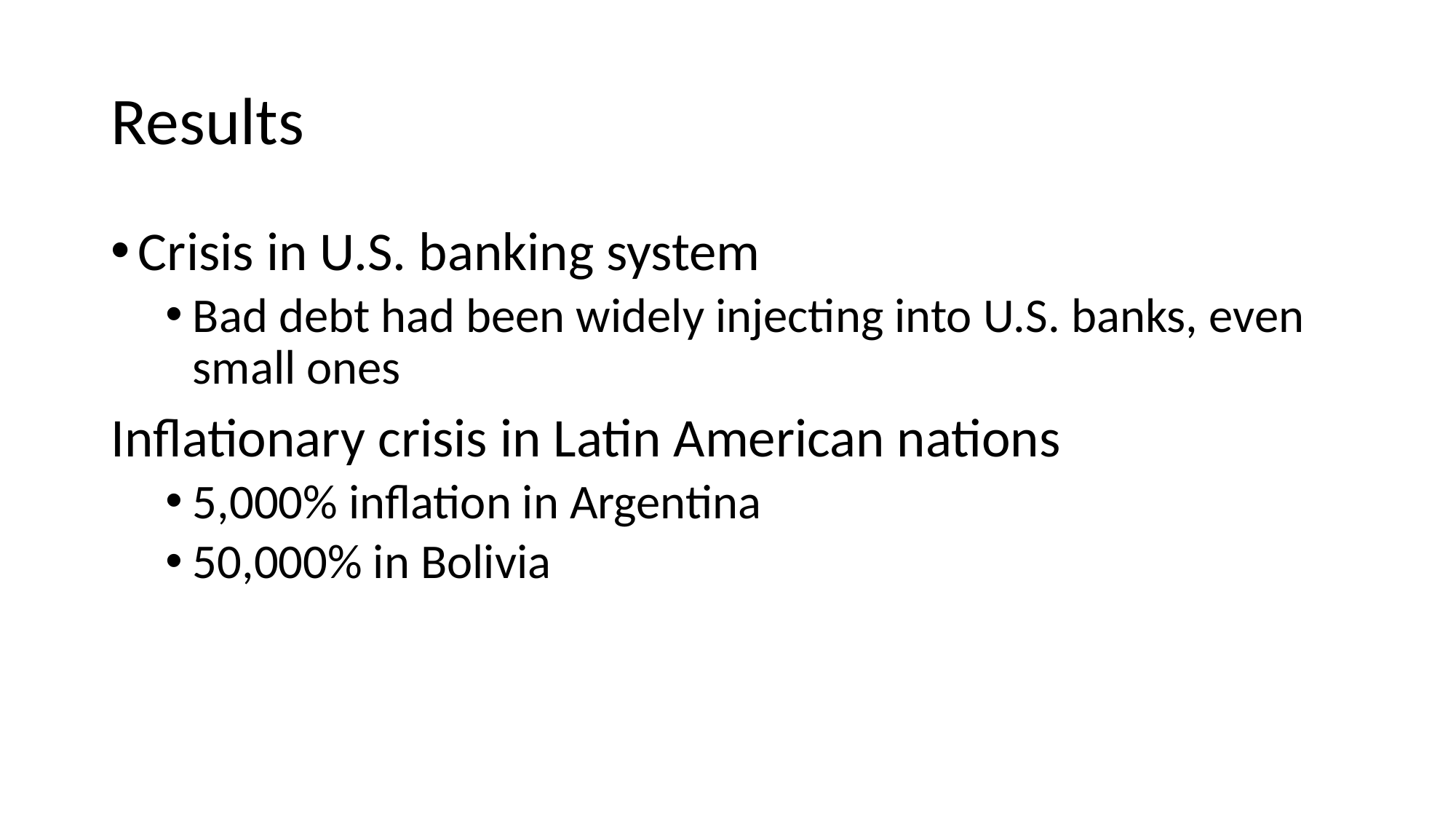

# Results
Crisis in U.S. banking system
Bad debt had been widely injecting into U.S. banks, even small ones
Inflationary crisis in Latin American nations
5,000% inflation in Argentina
50,000% in Bolivia